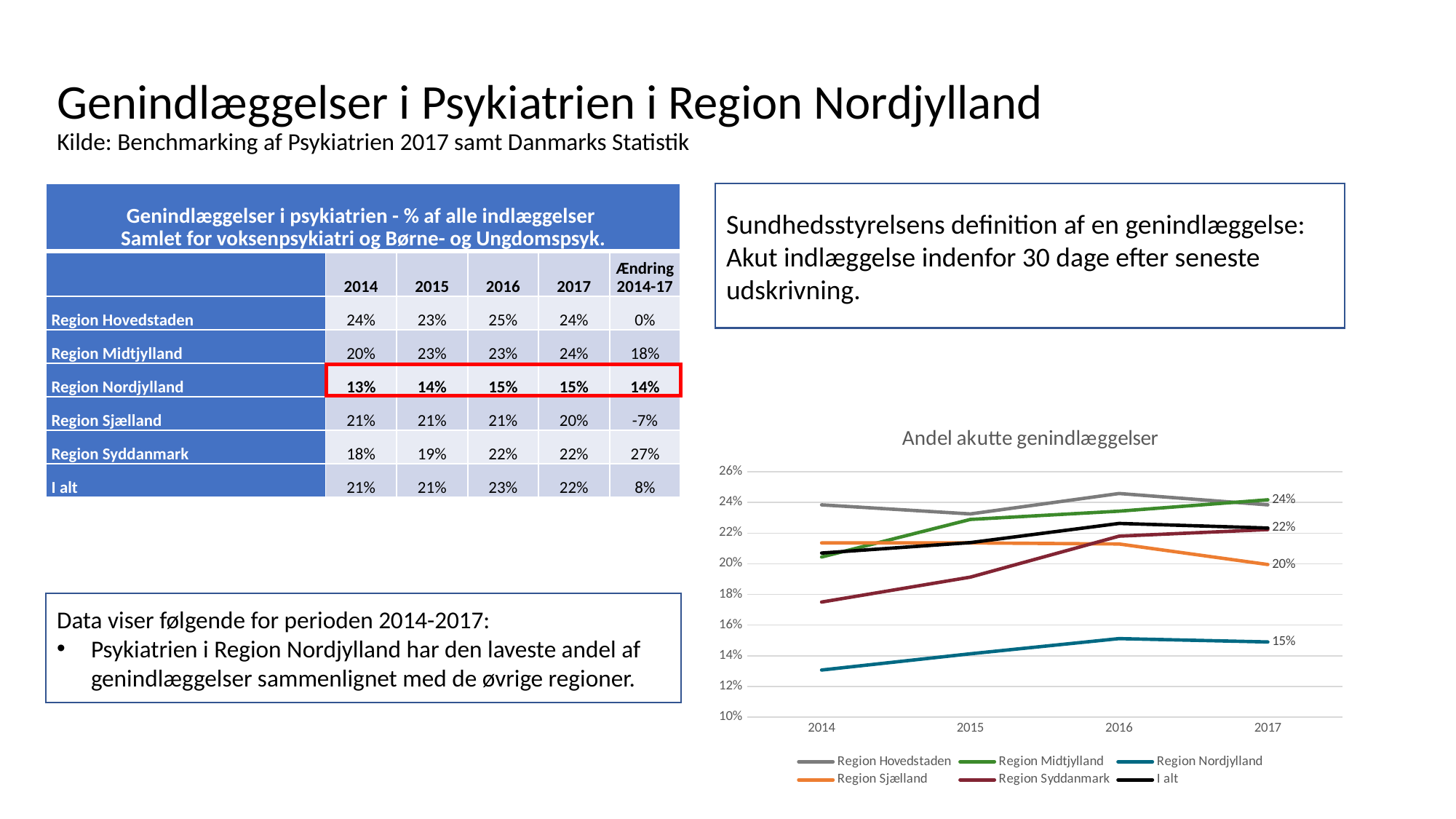

# Genindlæggelser i Psykiatrien i Region Nordjylland Kilde: Benchmarking af Psykiatrien 2017 samt Danmarks Statistik
| Genindlæggelser i psykiatrien - % af alle indlæggelser Samlet for voksenpsykiatri og Børne- og Ungdomspsyk. |  |  |  |  |  |
| --- | --- | --- | --- | --- | --- |
|  | 2014 | 2015 | 2016 | 2017 | Ændring 2014-17 |
| Region Hovedstaden | 24% | 23% | 25% | 24% | 0% |
| Region Midtjylland | 20% | 23% | 23% | 24% | 18% |
| Region Nordjylland | 13% | 14% | 15% | 15% | 14% |
| Region Sjælland | 21% | 21% | 21% | 20% | -7% |
| Region Syddanmark | 18% | 19% | 22% | 22% | 27% |
| I alt | 21% | 21% | 23% | 22% | 8% |
Sundhedsstyrelsens definition af en genindlæggelse:
Akut indlæggelse indenfor 30 dage efter seneste udskrivning.t 30

### Chart: Andel akutte genindlæggelser

| Category | Region Hovedstaden | Region Midtjylland | Region Nordjylland | Region Sjælland | Region Syddanmark | I alt  |
|---|---|---|---|---|---|---|
| 2014 | 0.2384 | 0.2044 | 0.1307 | 0.2136 | 0.175 | 0.207 |
| 2015 | 0.2325 | 0.2289 | 0.1413 | 0.2136 | 0.1913 | 0.2138 |
| 2016 | 0.2458 | 0.2343 | 0.1512 | 0.2129 | 0.218 | 0.2263 |
| 2017 | 0.2384 | 0.2417 | 0.149 | 0.1995 | 0.2223 | 0.2233 |
Data viser følgende for perioden 2014-2017:
Psykiatrien i Region Nordjylland har den laveste andel af genindlæggelser sammenlignet med de øvrige regioner.